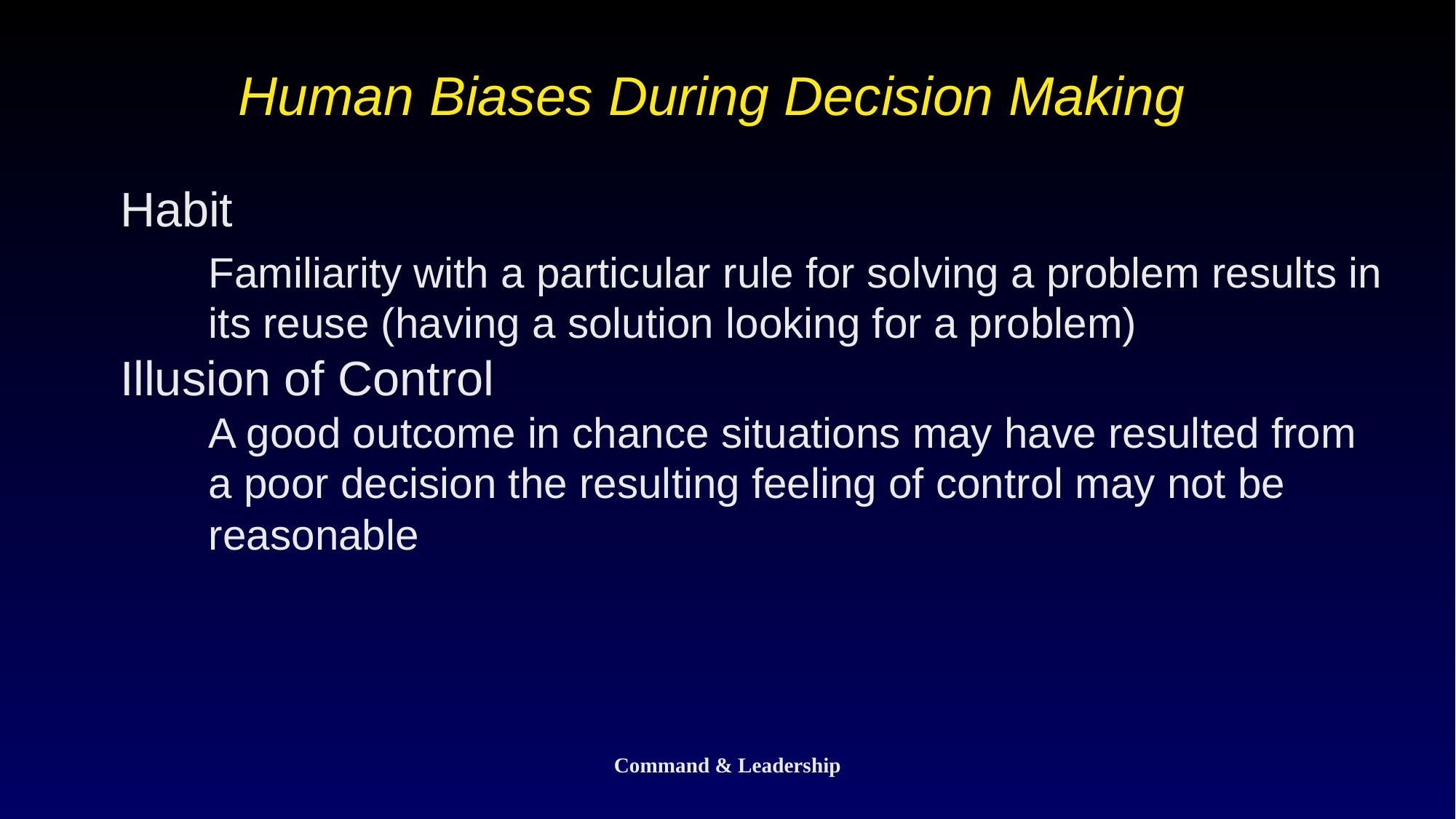

# Human Biases During Decision Making
Habit
	Familiarity with a particular rule for solving a problem results in its reuse (having a solution looking for a problem)
Illusion of Control
	A good outcome in chance situations may have resulted from a poor decision the resulting feeling of control may not be reasonable
Command & Leadership